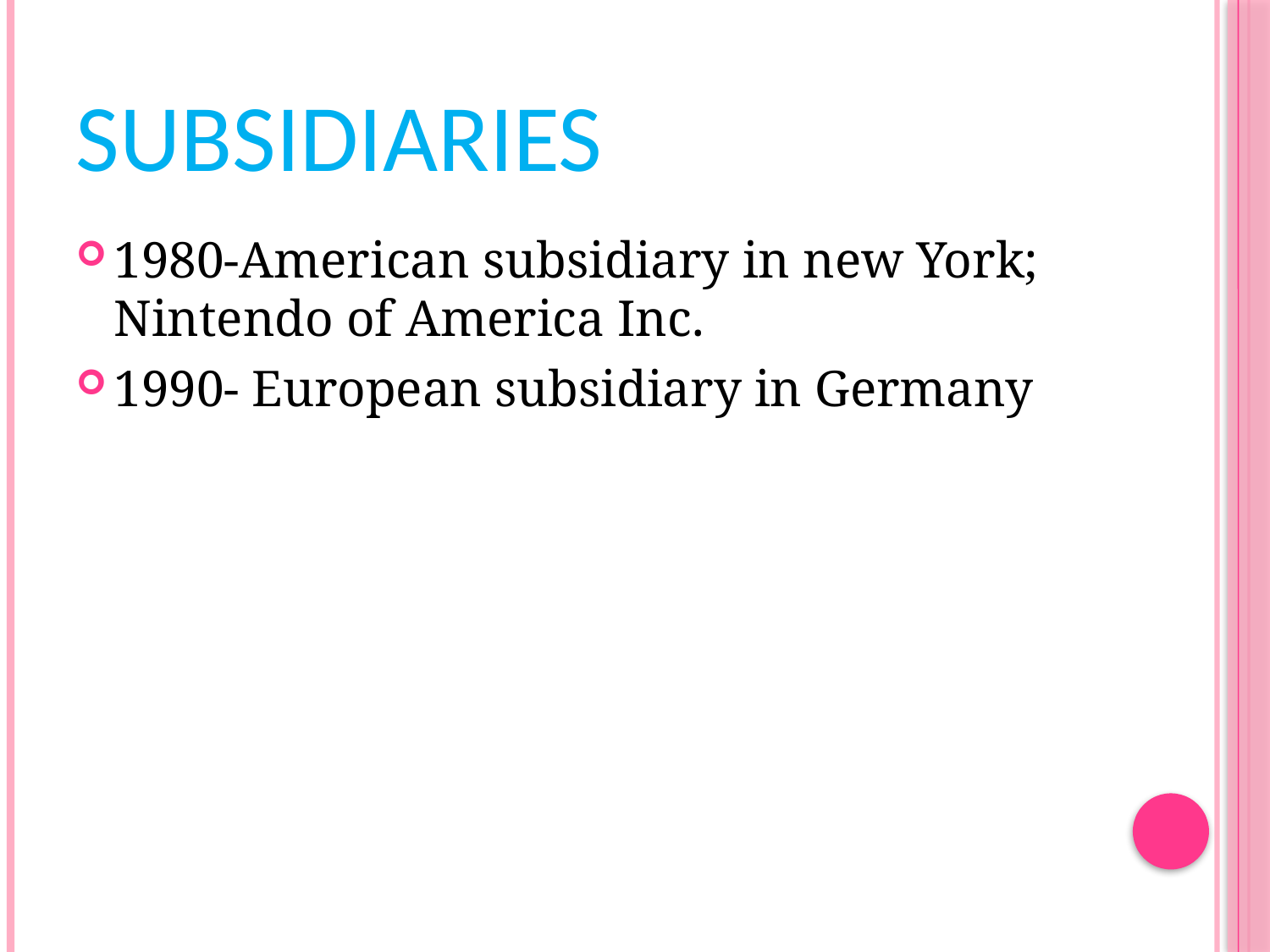

# Subsidiaries
1980-American subsidiary in new York; Nintendo of America Inc.
1990- European subsidiary in Germany